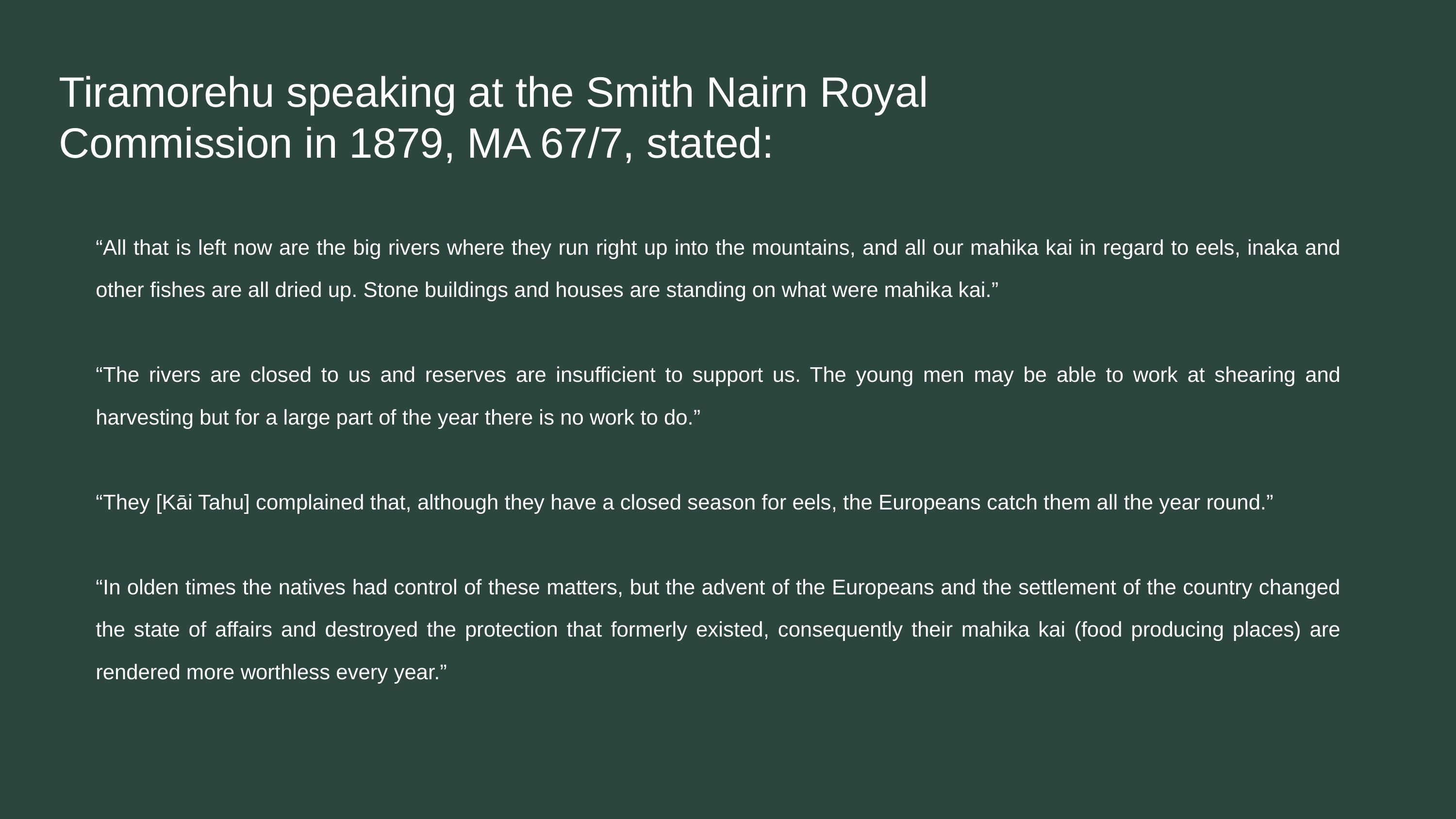

Tiramorehu speaking at the Smith Nairn Royal Commission in 1879, MA 67/7, stated:
“All that is left now are the big rivers where they run right up into the mountains, and all our mahika kai in regard to eels, inaka and other fishes are all dried up. Stone buildings and houses are standing on what were mahika kai.”

“The rivers are closed to us and reserves are insufficient to support us. The young men may be able to work at shearing and harvesting but for a large part of the year there is no work to do.”

“They [Kāi Tahu] complained that, although they have a closed season for eels, the Europeans catch them all the year round.”

“In olden times the natives had control of these matters, but the advent of the Europeans and the settlement of the country changed the state of affairs and destroyed the protection that formerly existed, consequently their mahika kai (food producing places) are rendered more worthless every year.”